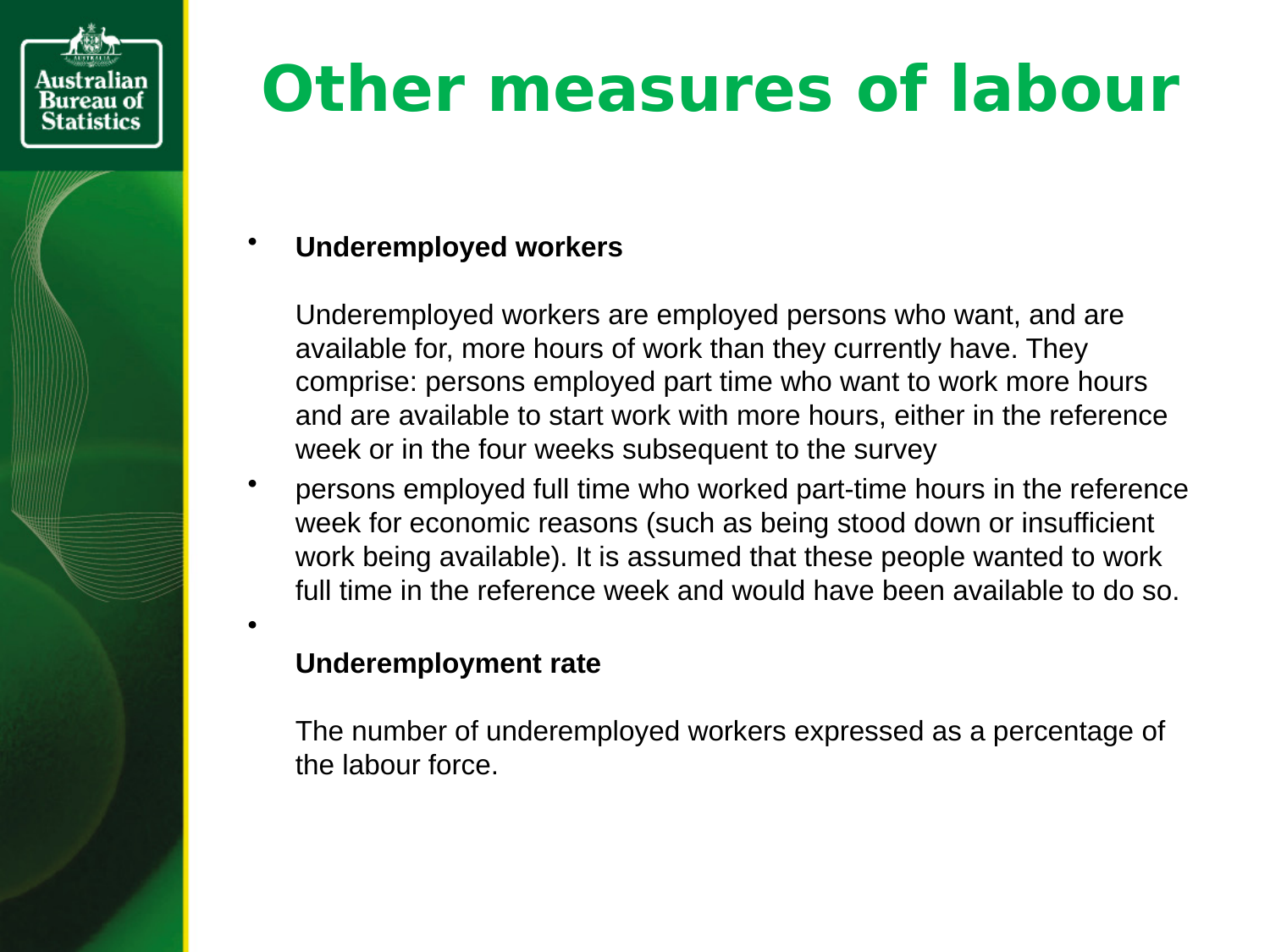

# Other measures of labour
Underemployed workers
Underemployed workers are employed persons who want, and are available for, more hours of work than they currently have. They comprise: persons employed part time who want to work more hours and are available to start work with more hours, either in the reference week or in the four weeks subsequent to the survey
persons employed full time who worked part-time hours in the reference week for economic reasons (such as being stood down or insufficient work being available). It is assumed that these people wanted to work full time in the reference week and would have been available to do so.
Underemployment rate
The number of underemployed workers expressed as a percentage of the labour force.